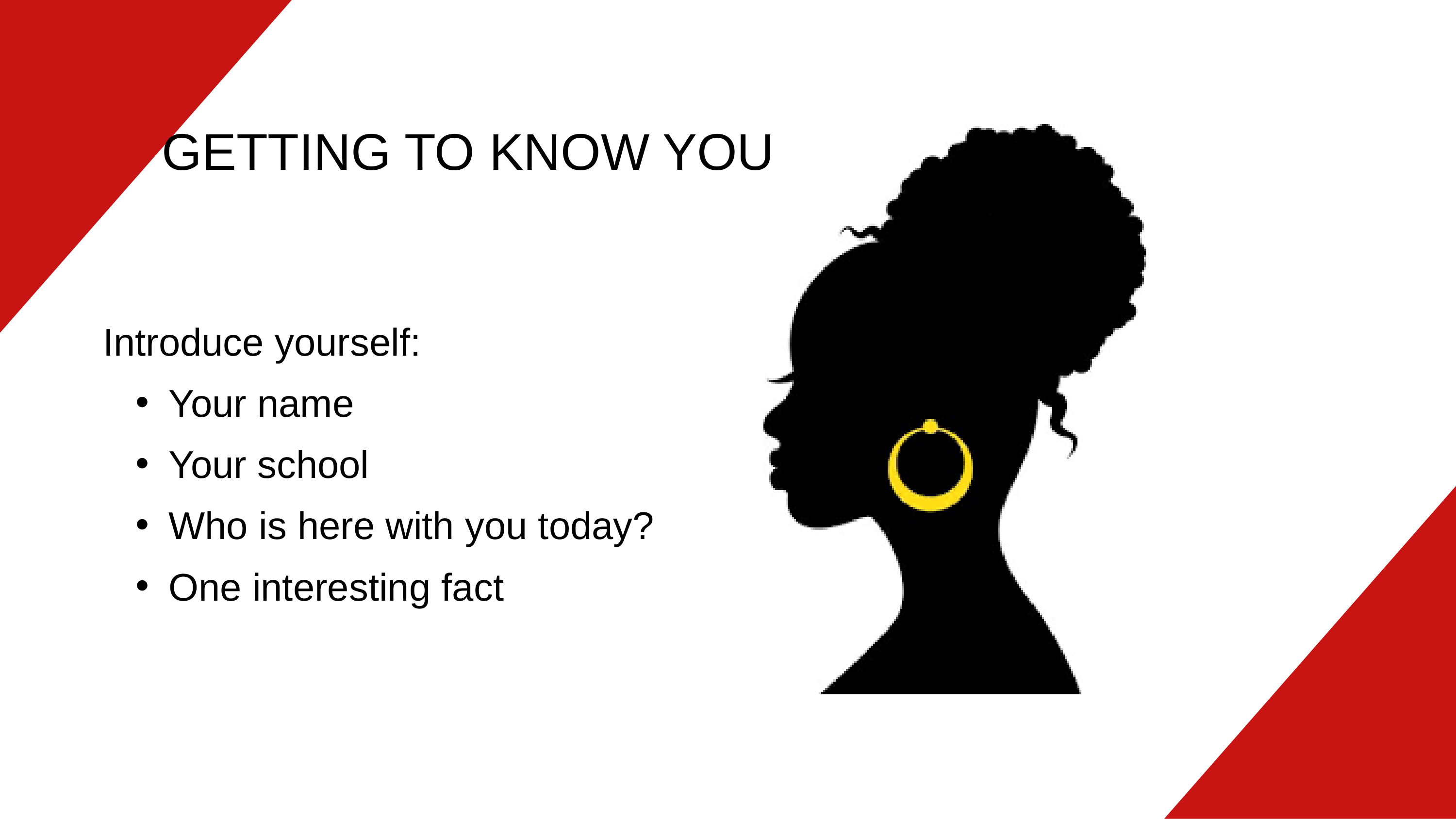

GETTING TO KNOW YOU

Introduce yourself:
Your name
Your school
Who is here with you today?
One interesting fact